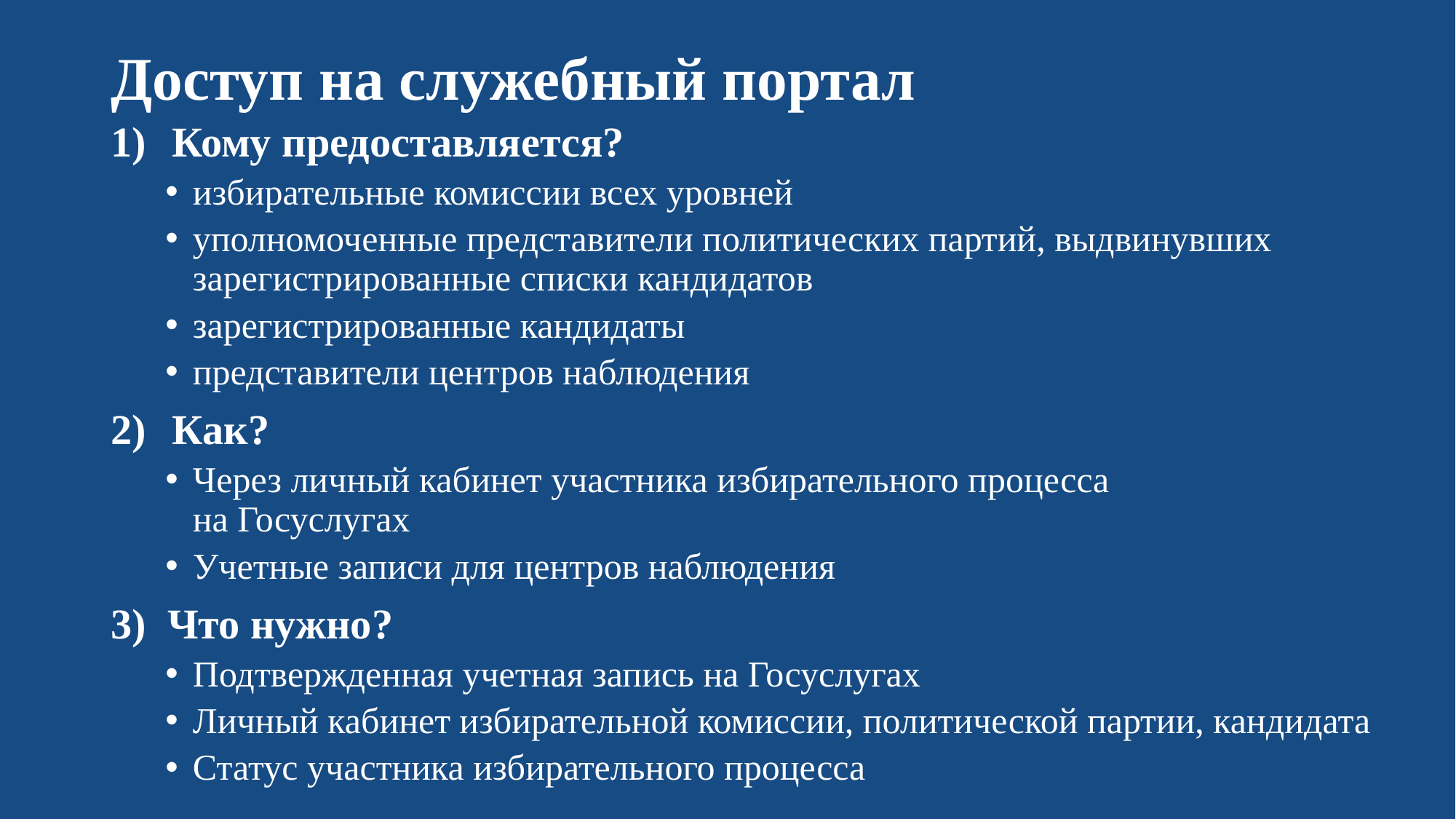

# Доступ на служебный портал
Кому предоставляется?
избирательные комиссии всех уровней
уполномоченные представители политических партий, выдвинувших зарегистрированные списки кандидатов
зарегистрированные кандидаты
представители центров наблюдения
Как?
Через личный кабинет участника избирательного процесса
на Госуслугах
Учетные записи для центров наблюдения
3)  Что нужно?
Подтвержденная учетная запись на Госуслугах
Личный кабинет избирательной комиссии, политической партии, кандидата
Статус участника избирательного процесса